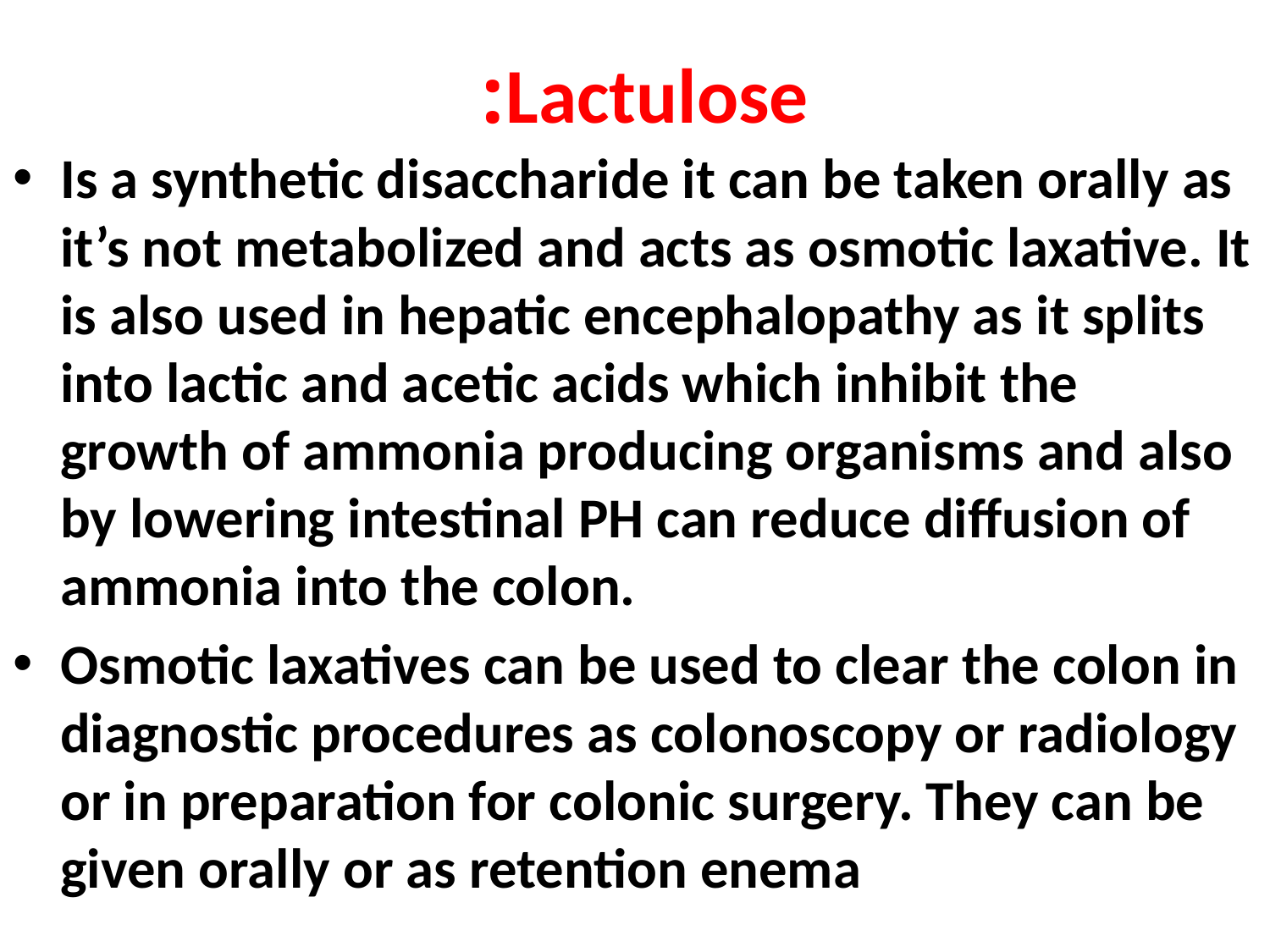

# Lactulose:
Is a synthetic disaccharide it can be taken orally as it’s not metabolized and acts as osmotic laxative. It is also used in hepatic encephalopathy as it splits into lactic and acetic acids which inhibit the growth of ammonia producing organisms and also by lowering intestinal PH can reduce diffusion of ammonia into the colon.
Osmotic laxatives can be used to clear the colon in diagnostic procedures as colonoscopy or radiology or in preparation for colonic surgery. They can be given orally or as retention enema